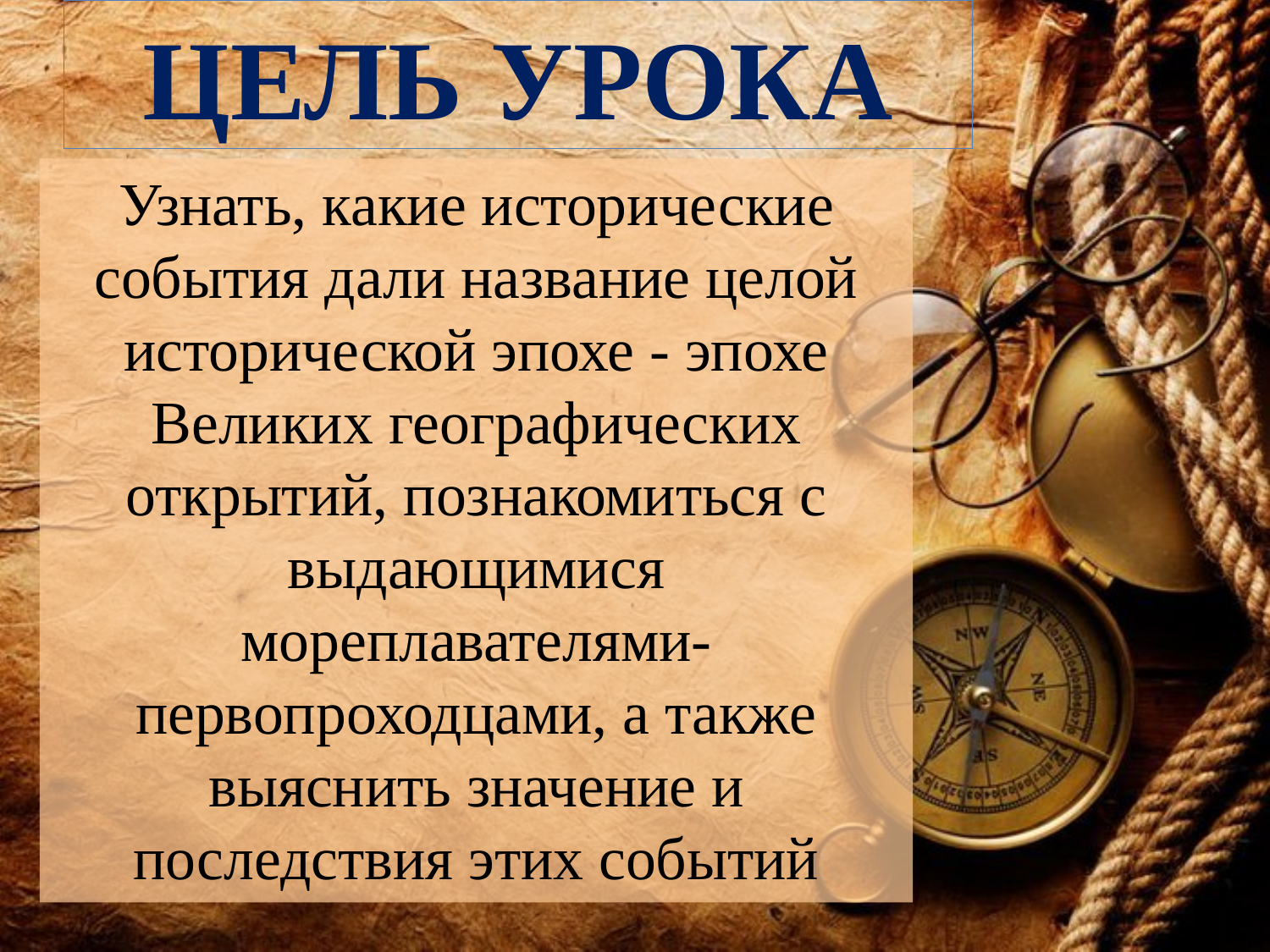

# ЦЕЛЬ УРОКА
Узнать, какие исторические события дали название целой исторической эпохе - эпохе Великих географических открытий, познакомиться с выдающимися мореплавателями-первопроходцами, а также выяснить значение и последствия этих событий